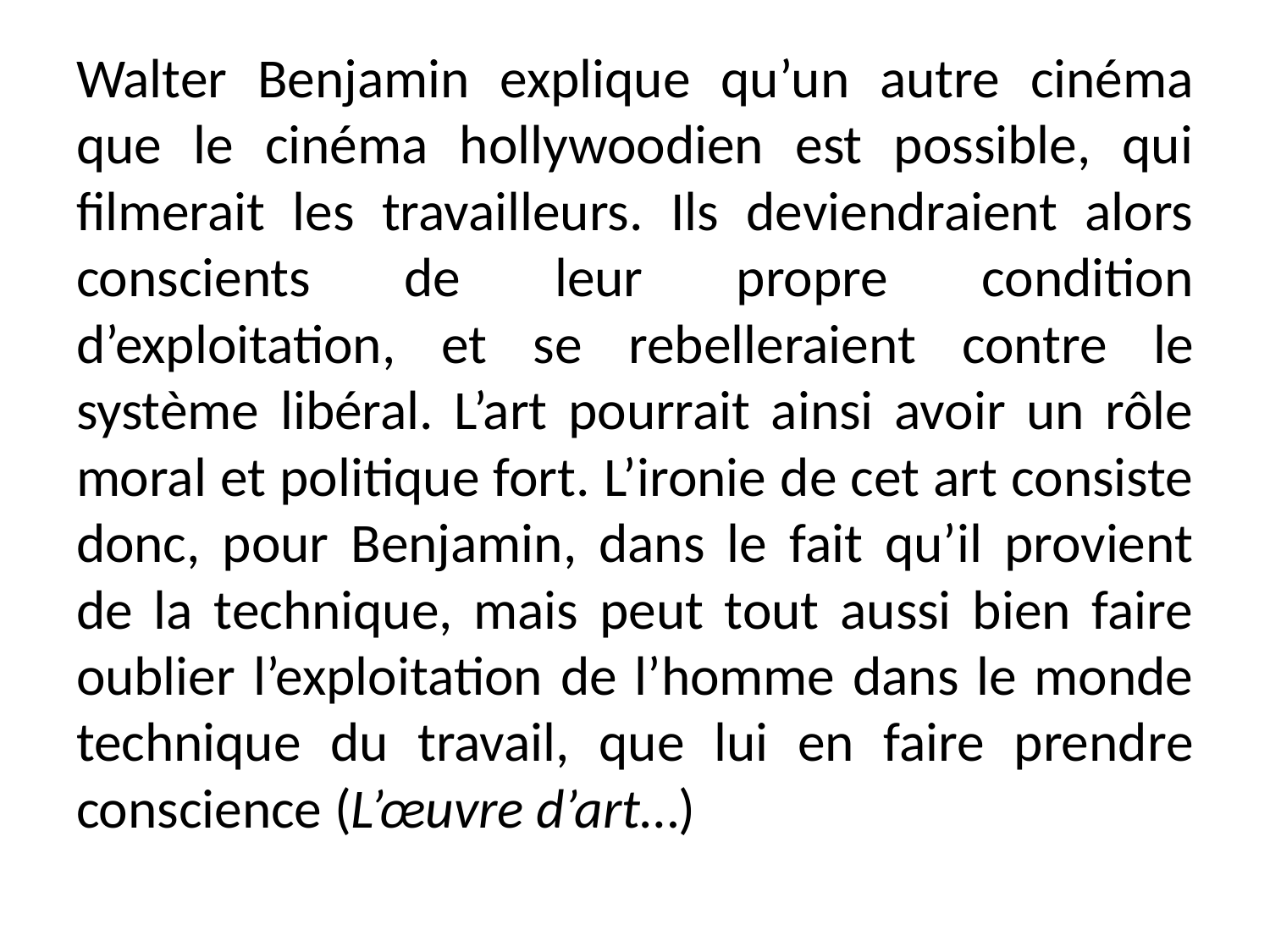

Walter Benjamin explique qu’un autre cinéma que le cinéma hollywoodien est possible, qui filmerait les travailleurs. Ils deviendraient alors conscients de leur propre condition d’exploitation, et se rebelleraient contre le système libéral. L’art pourrait ainsi avoir un rôle moral et politique fort. L’ironie de cet art consiste donc, pour Benjamin, dans le fait qu’il provient de la technique, mais peut tout aussi bien faire oublier l’exploitation de l’homme dans le monde technique du travail, que lui en faire prendre conscience (L’œuvre d’art…)